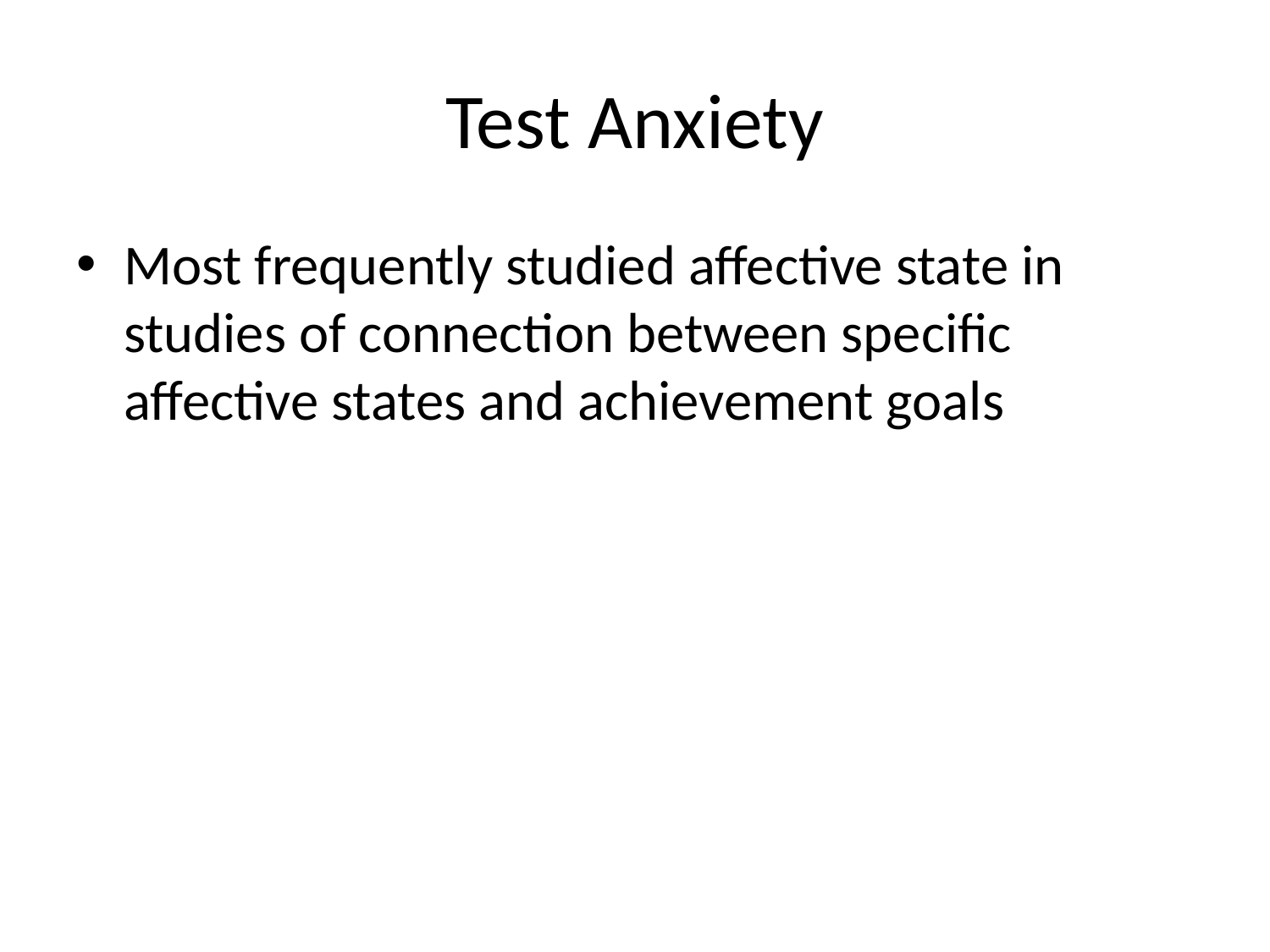

# Test Anxiety
Most frequently studied affective state in studies of connection between specific affective states and achievement goals